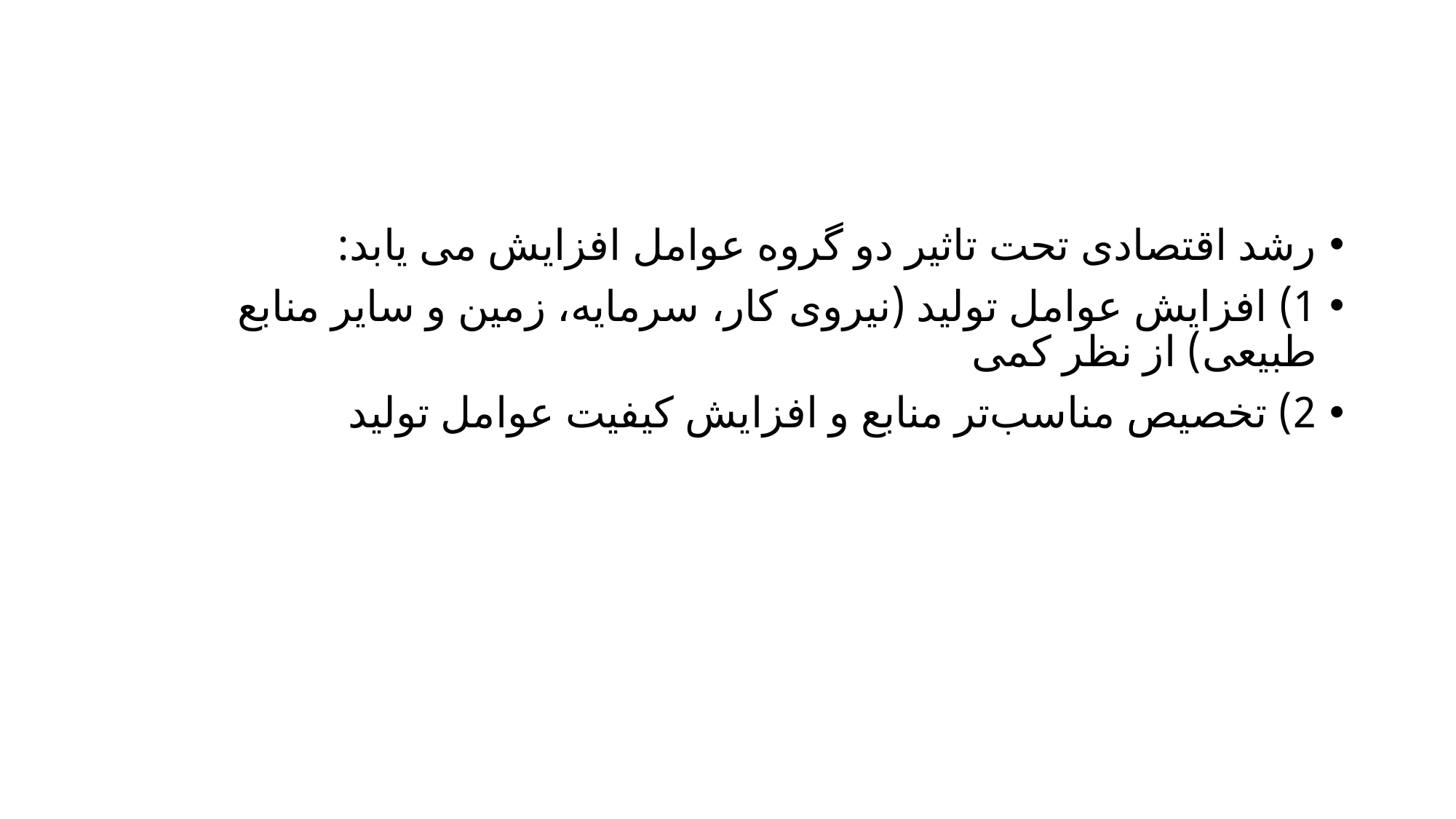

#
رشد اقتصادی تحت تاثیر دو گروه عوامل افزایش می یابد:
1) افزایش عوامل تولید (نیروی کار، سرمایه، زمین و سایر منابع طبیعی) از نظر کمی
2) تخصیص مناسب‌تر منابع و افزایش کیفیت عوامل تولید